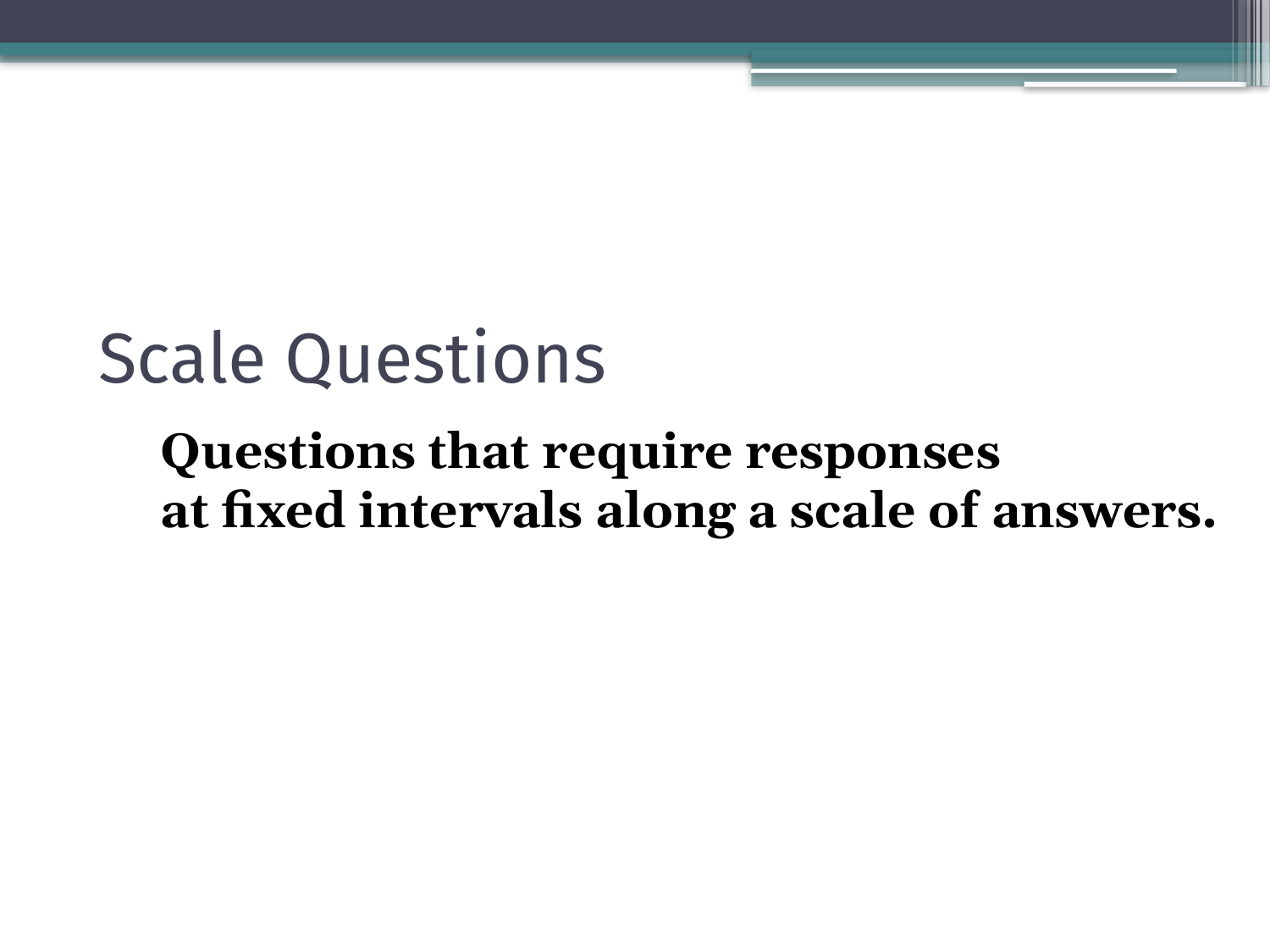

# Scale Questions
Questions that require responses
at fixed intervals along a scale of answers.